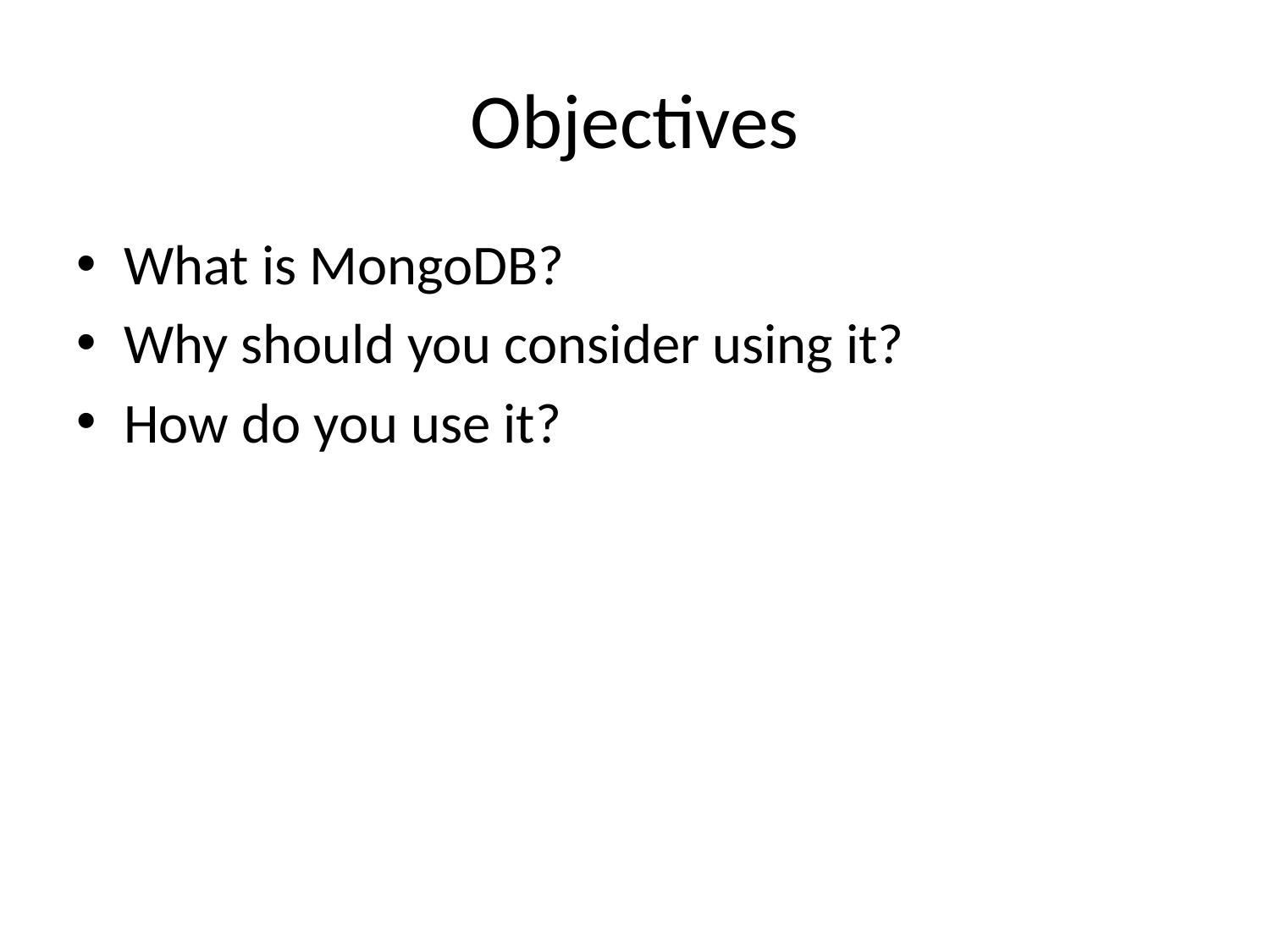

# Objectives
What is MongoDB?
Why should you consider using it?
How do you use it?